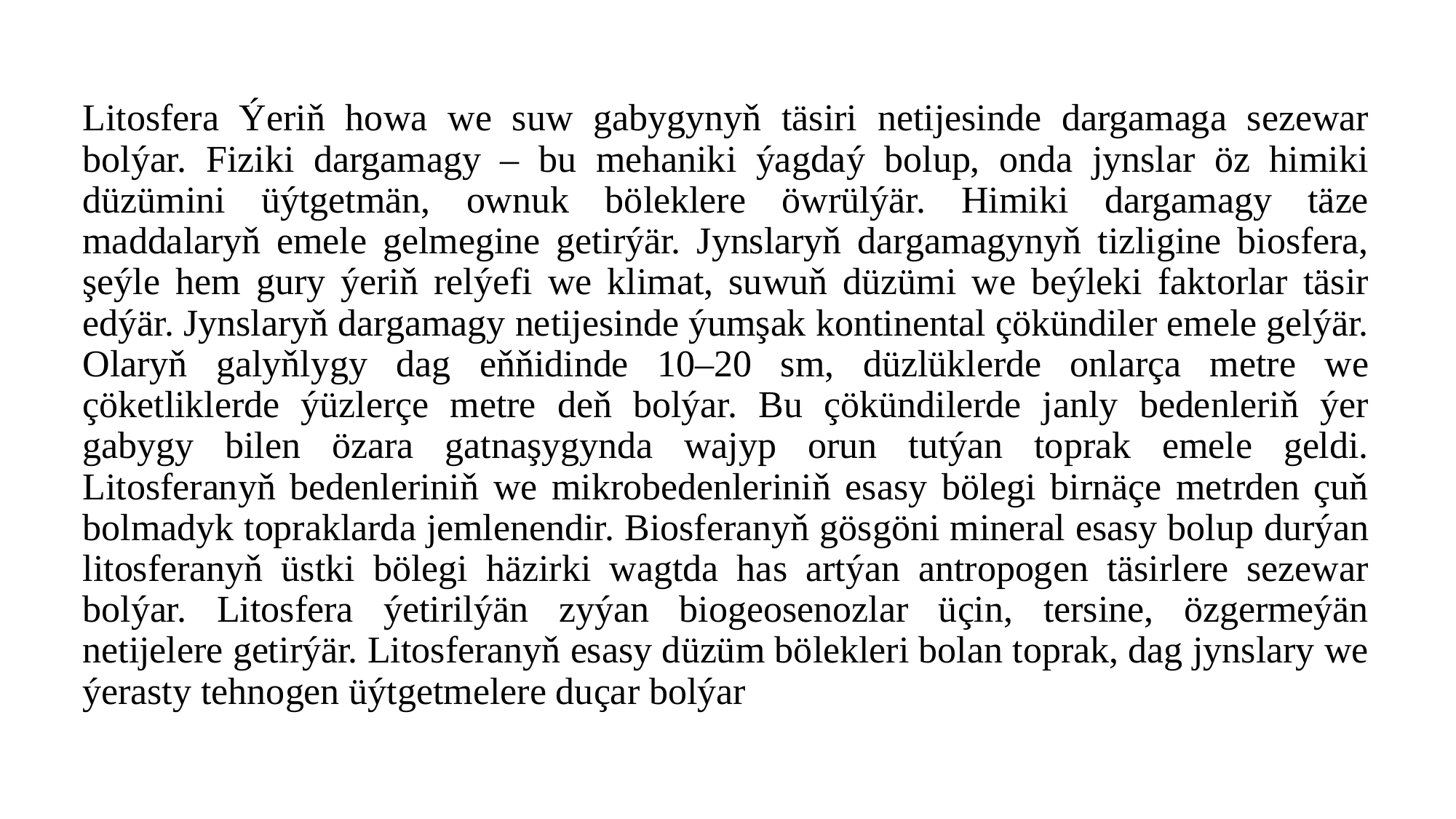

Litosfera Ýeriň howa we suw gabygynyň täsiri netijesinde dargamaga sezewar bolýar. Fiziki dargamagy – bu mehaniki ýagdaý bolup, onda jynslar öz himiki düzümini üýtgetmän, ownuk böleklere öwrülýär. Himiki dargamagy täze maddalaryň emele gelmegine getirýär. Jynslaryň dargamagynyň tizligine biosfera, şeýle hem gury ýeriň relýefi we klimat, suwuň düzümi we beýleki faktorlar täsir edýär. Jynslaryň dargamagy netijesinde ýumşak kontinental çökündiler emele gelýär. Olaryň galyňlygy dag eňňidinde 10–20 sm, düzlüklerde onlarça metre we çöketliklerde ýüzlerçe metre deň bolýar. Bu çökündilerde janly bedenleriň ýer gabygy bilen özara gatnaşygynda wajyp orun tutýan toprak emele geldi. Litosferanyň bedenleriniň we mikrobedenleriniň esasy bölegi birnäçe metrden çuň bolmadyk topraklarda jemlenendir. Biosferanyň gös­göni mineral esasy bolup durýan litosferanyň üstki bölegi häzirki wagtda has artýan antropogen täsirlere sezewar bolýar. Litosfera ýetirilýän zyýan biogeosenozlar üçin, tersine, özgermeýän netijelere getirýär. Litosferanyň esasy düzüm bölekleri bolan toprak, dag jynslary we ýerasty tehnogen üýtgetmelere duçar bolýar